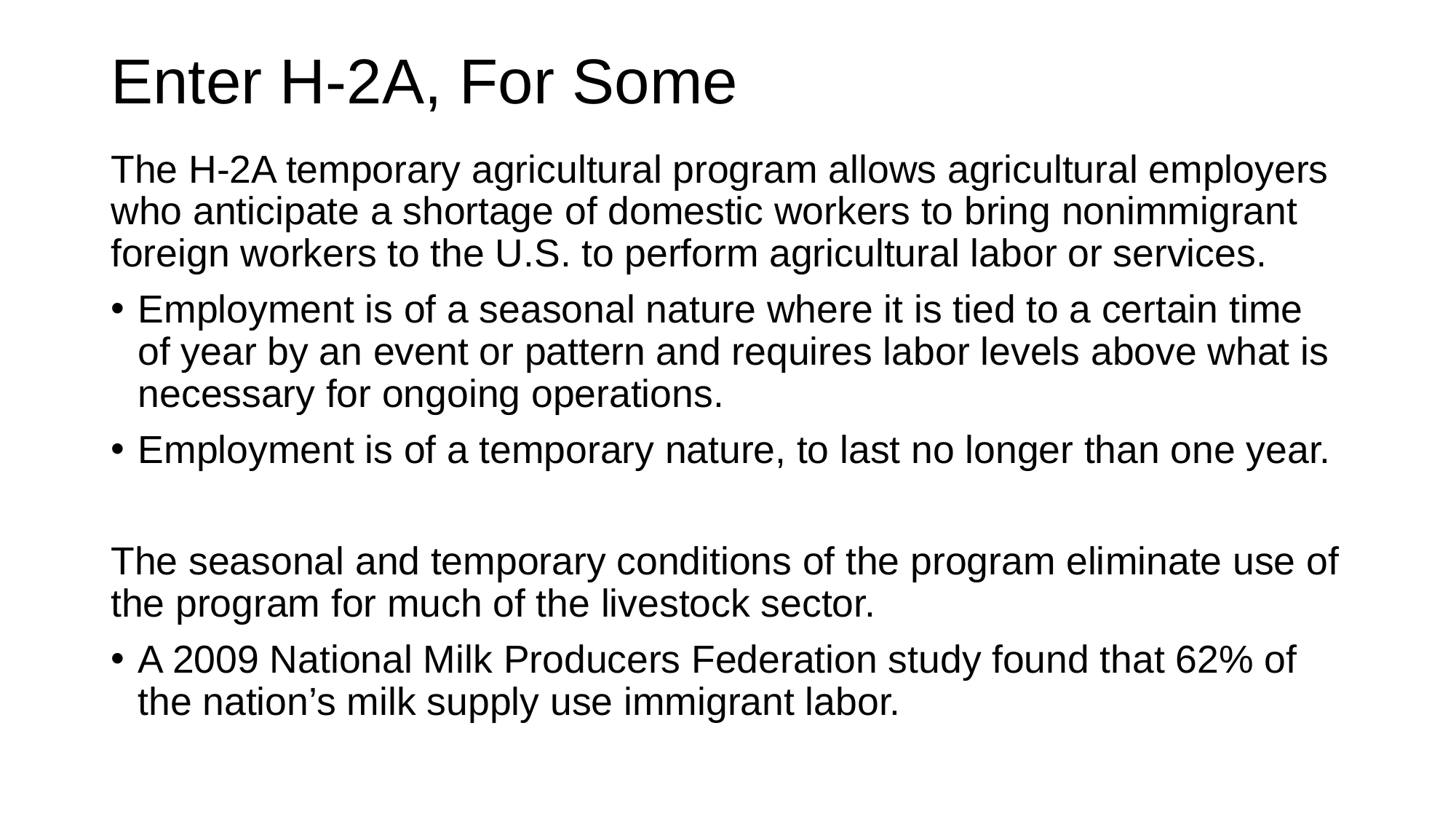

# Enter H-2A, For Some
The H-2A temporary agricultural program allows agricultural employers who anticipate a shortage of domestic workers to bring nonimmigrant foreign workers to the U.S. to perform agricultural labor or services.
Employment is of a seasonal nature where it is tied to a certain time of year by an event or pattern and requires labor levels above what is necessary for ongoing operations.
Employment is of a temporary nature, to last no longer than one year.

The seasonal and temporary conditions of the program eliminate use of the program for much of the livestock sector.
A 2009 National Milk Producers Federation study found that 62% of the nation’s milk supply use immigrant labor.